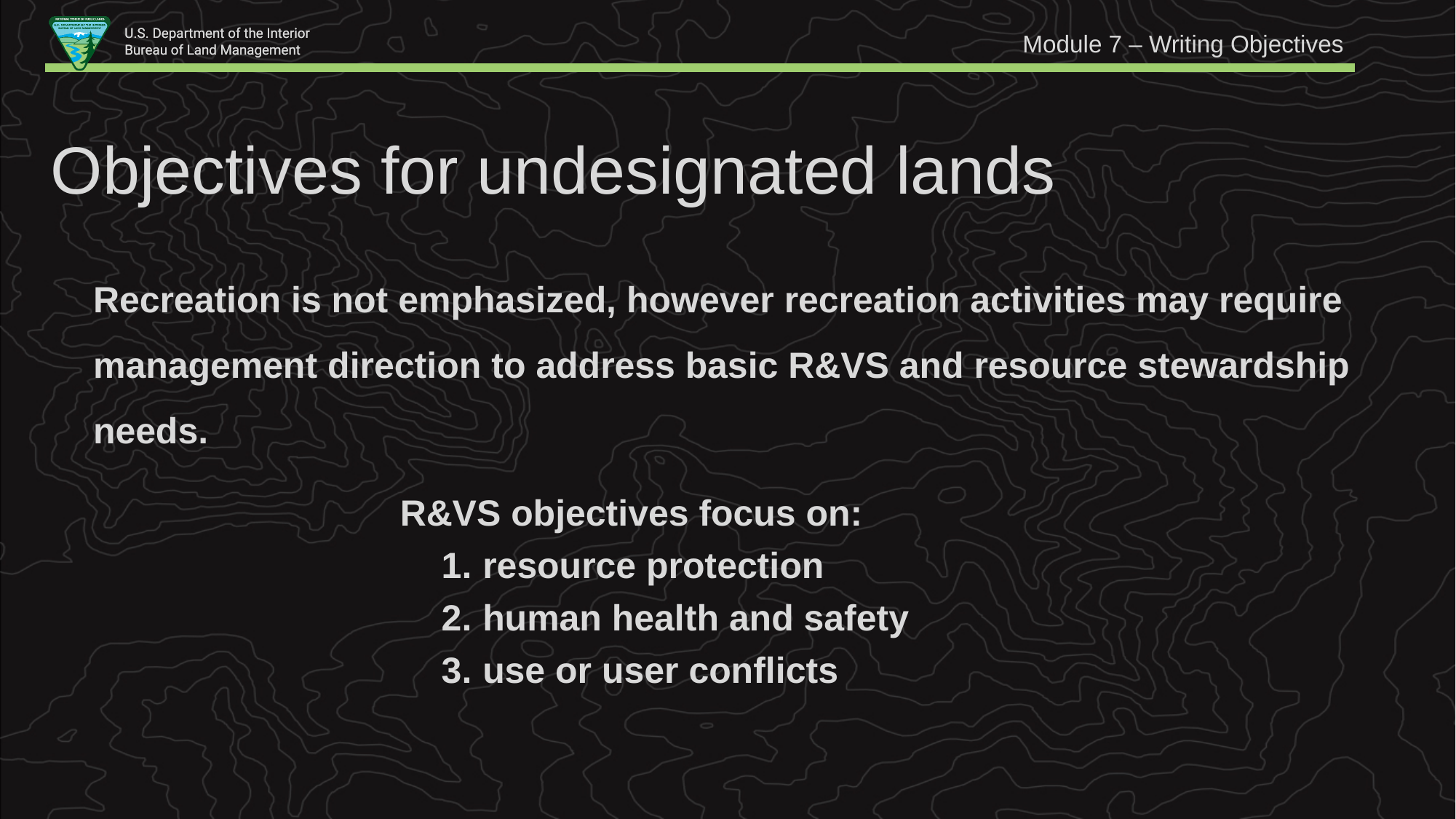

Module 7 – Writing Objectives
Objectives for undesignated lands
Recreation is not emphasized, however recreation activities may require management direction to address basic R&VS and resource stewardship needs.
R&VS objectives focus on:
resource protection
human health and safety
use or user conflicts